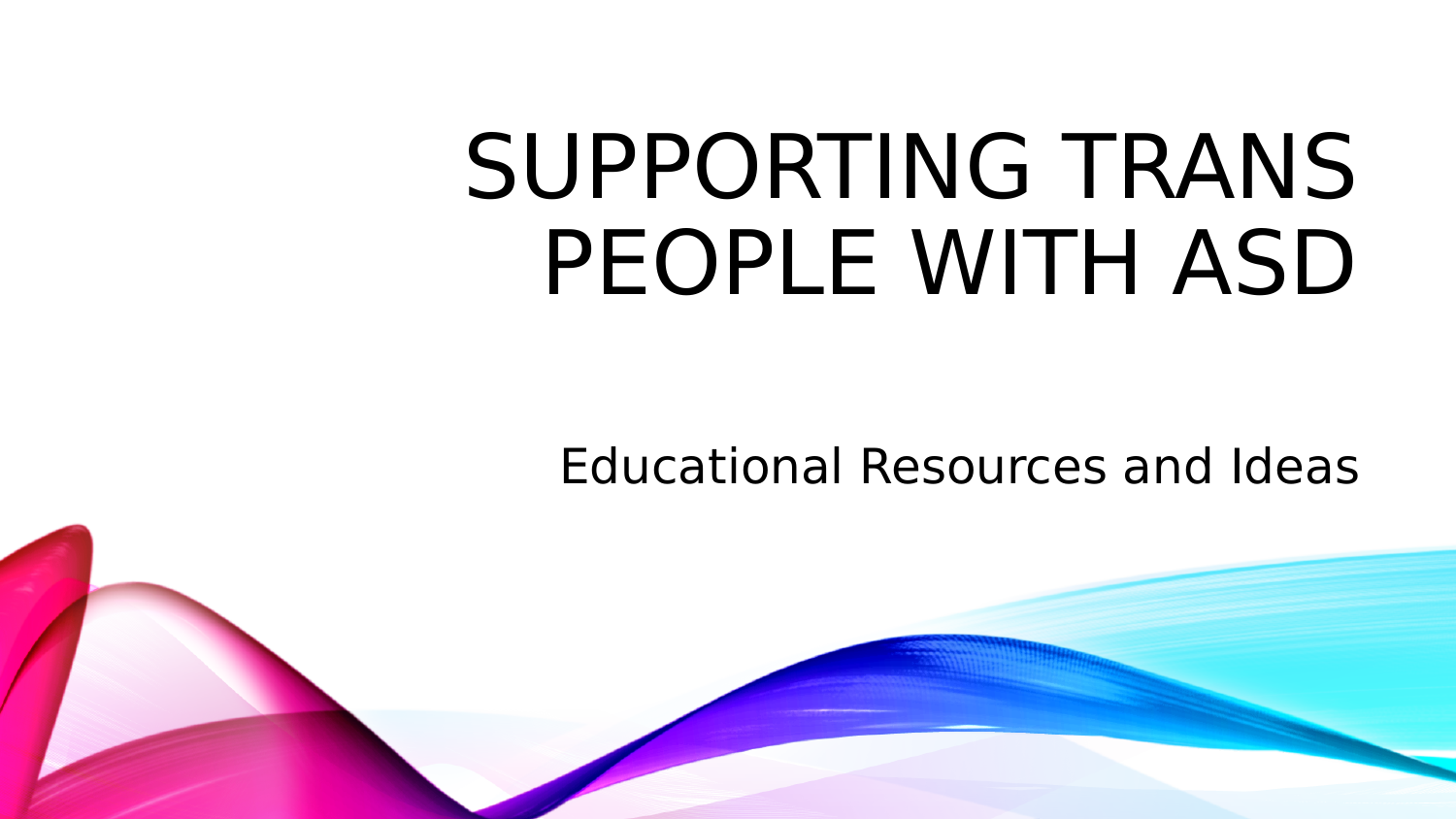

# Supporting Trans People with ASD

Educational Resources and Ideas